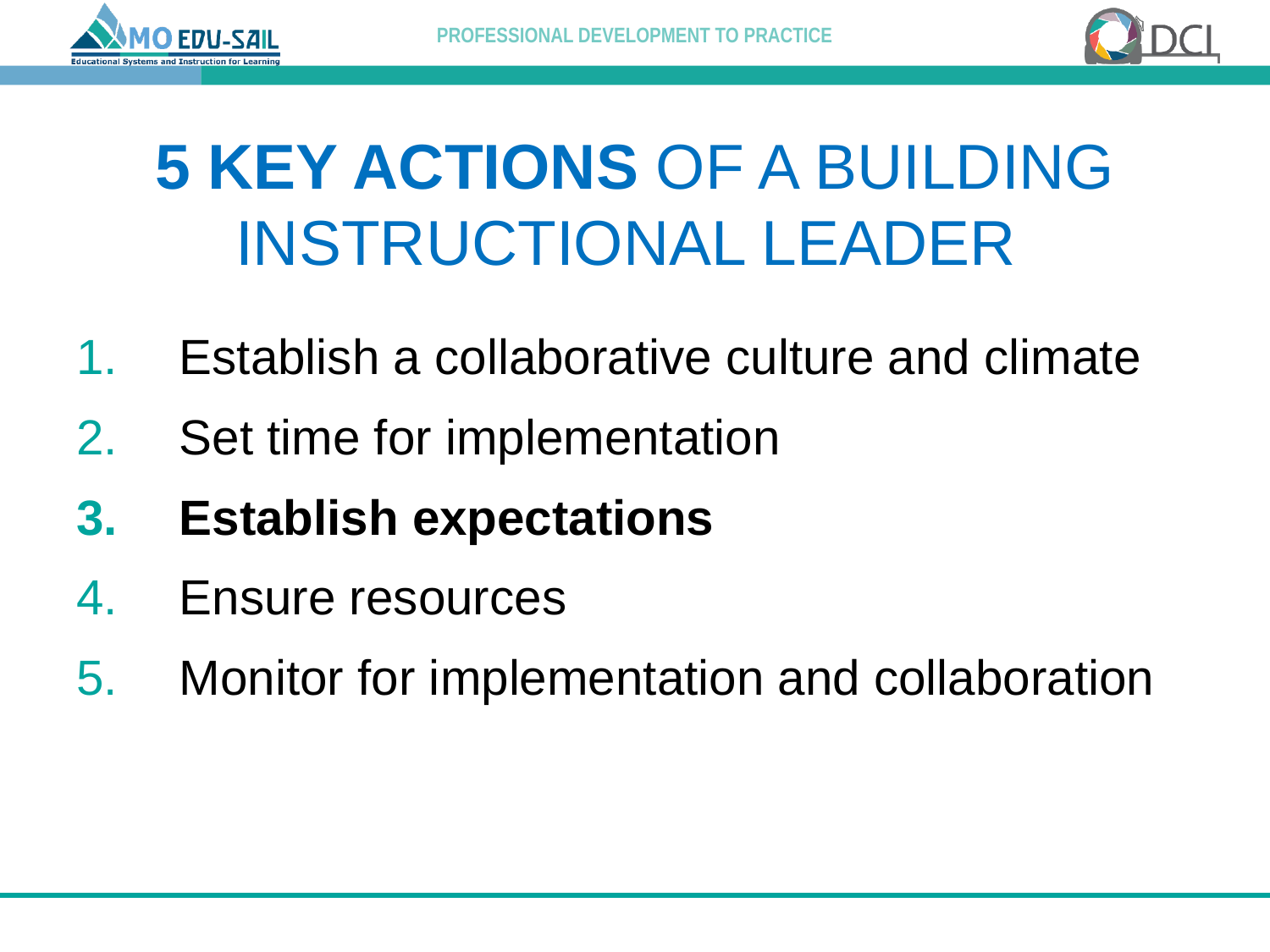

# 5 KEY ACTIONS OF A BUILDING INSTRUCTIONAL LEADER
Establish a collaborative culture and climate
Set time for implementation
Establish expectations
Ensure resources
Monitor for implementation and collaboration